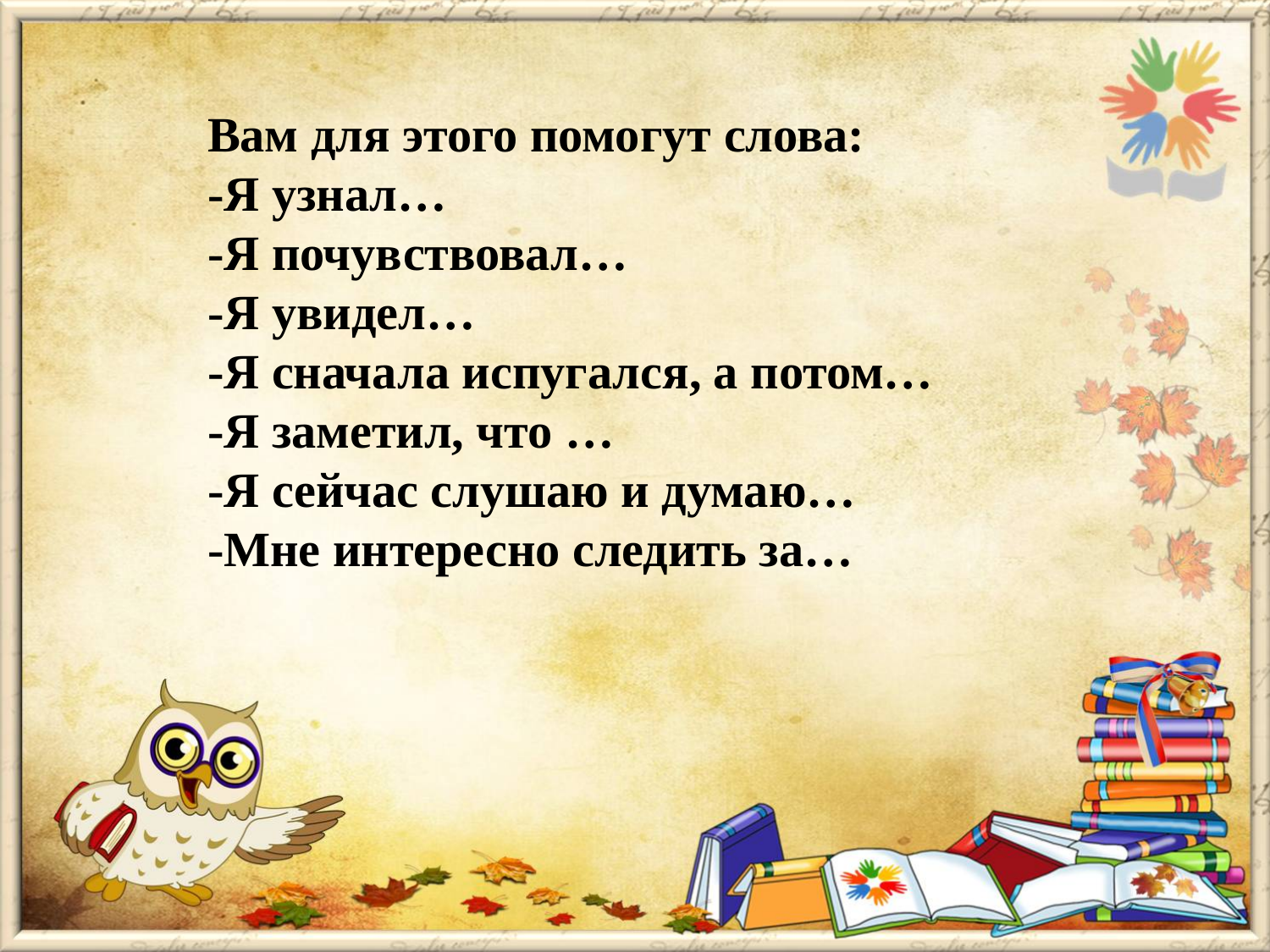

Вам для этого помогут слова:
-Я узнал…
-Я почувствовал…
-Я увидел…
-Я сначала испугался, а потом…
-Я заметил, что …
-Я сейчас слушаю и думаю…
-Мне интересно следить за…